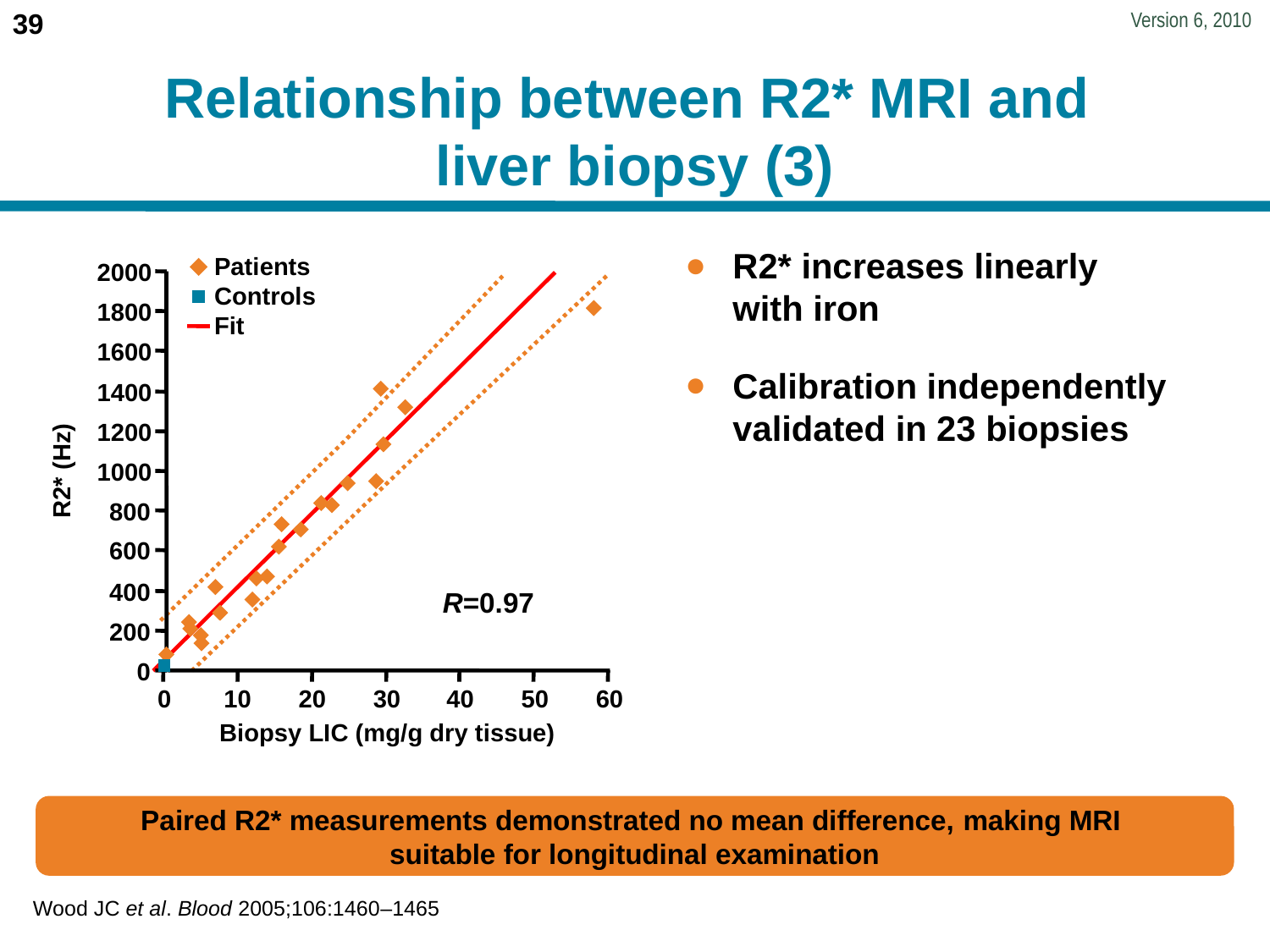

# Relationship between R2* MRI and liver biopsy (3)
R2* increases linearly
with iron
Calibration independently validated in 23 biopsies
Patients
Controls
Fit

R2* (Hz)
R=0.97
Biopsy LIC (mg/g dry tissue)
2000
1800
1600
1400
1200
1000
800
600
400
200
0

0
10
20
30
40
50
60
Paired R2* measurements demonstrated no mean difference, making MRI
suitable for longitudinal examination
Wood JC et al. Blood 2005;106:1460–1465